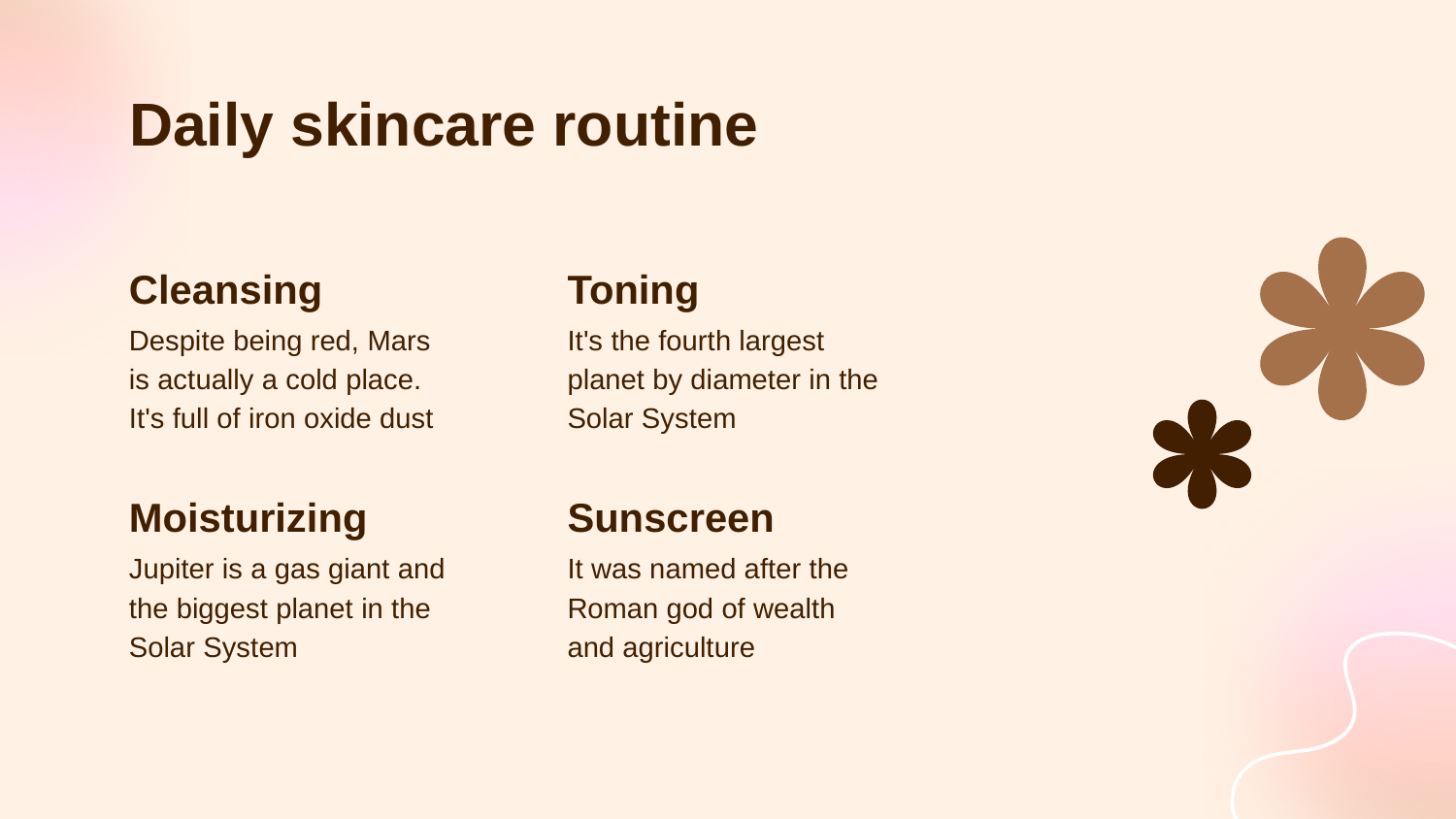

# Daily skincare routine

Cleansing
Toning
Despite being red, Mars is actually a cold place. It's full of iron oxide dust
It's the fourth largest planet by diameter in the Solar System

Moisturizing
Sunscreen
Jupiter is a gas giant and the biggest planet in the Solar System
It was named after the Roman god of wealth and agriculture